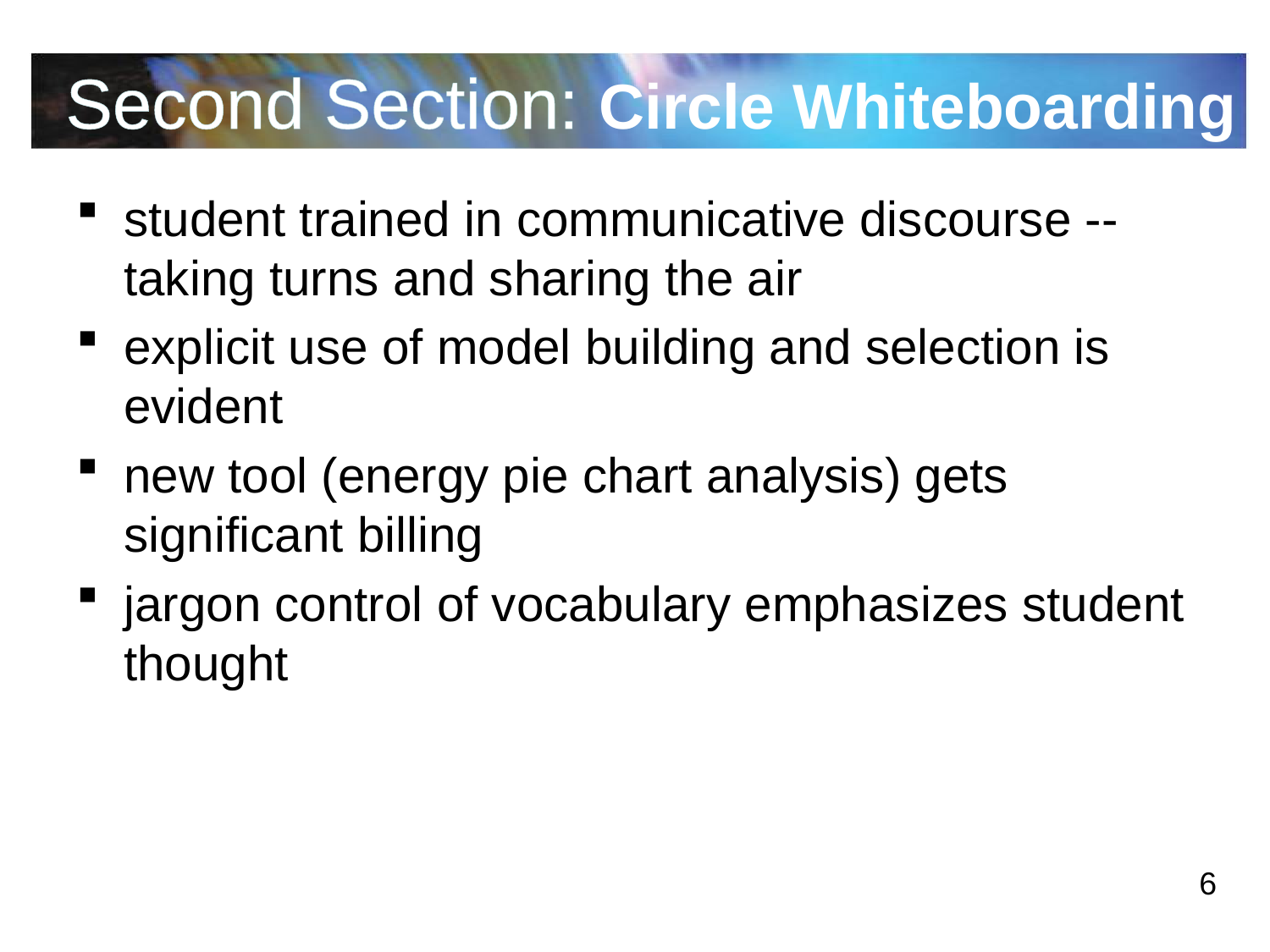

# Second Section: Circle Whiteboarding
student trained in communicative discourse -- taking turns and sharing the air
explicit use of model building and selection is evident
new tool (energy pie chart analysis) gets significant billing
jargon control of vocabulary emphasizes student thought